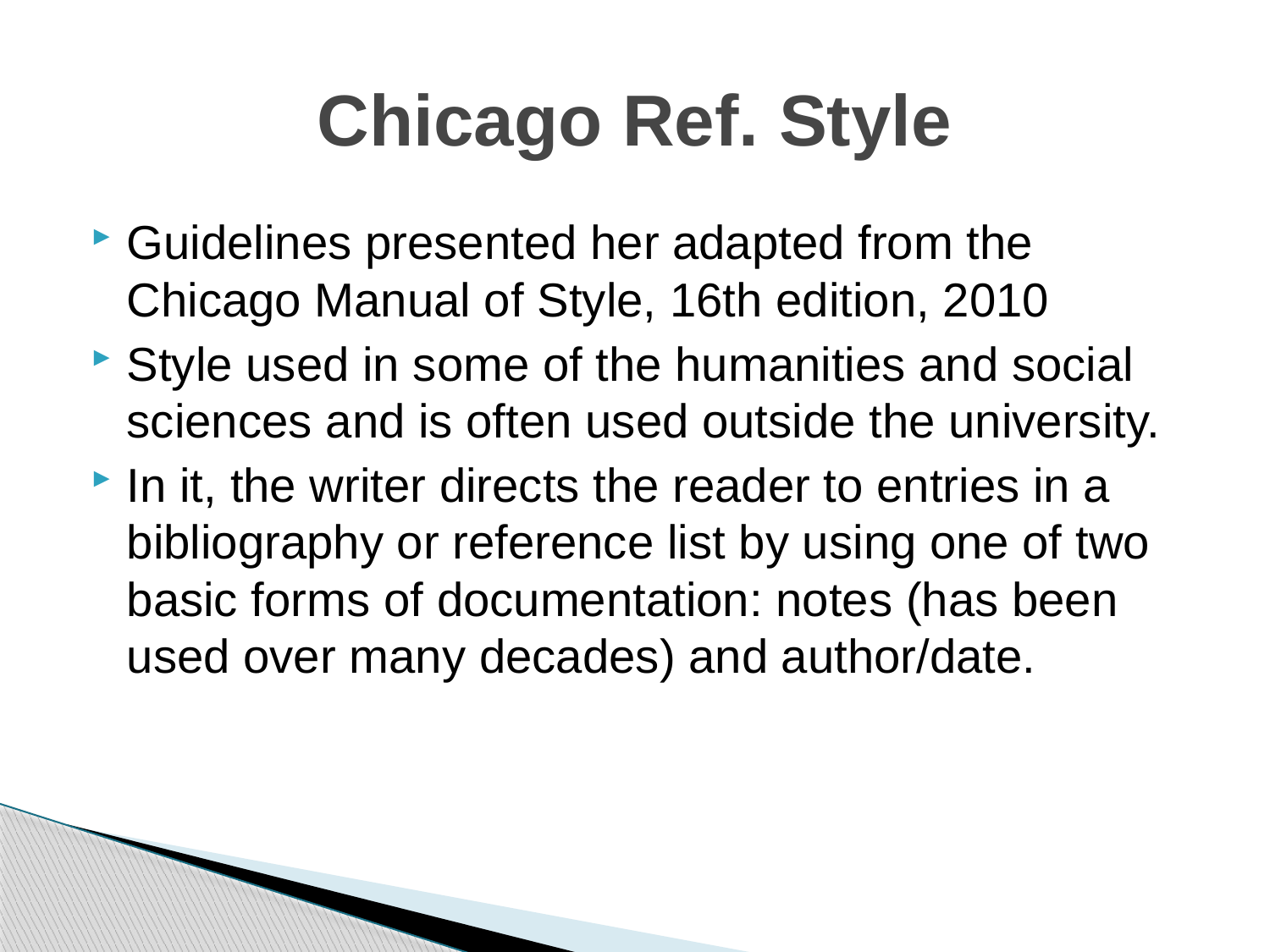

# Chicago Ref. Style
Guidelines presented her adapted from the Chicago Manual of Style, 16th edition, 2010
Style used in some of the humanities and social sciences and is often used outside the university.
In it, the writer directs the reader to entries in a bibliography or reference list by using one of two basic forms of documentation: notes (has been used over many decades) and author/date.